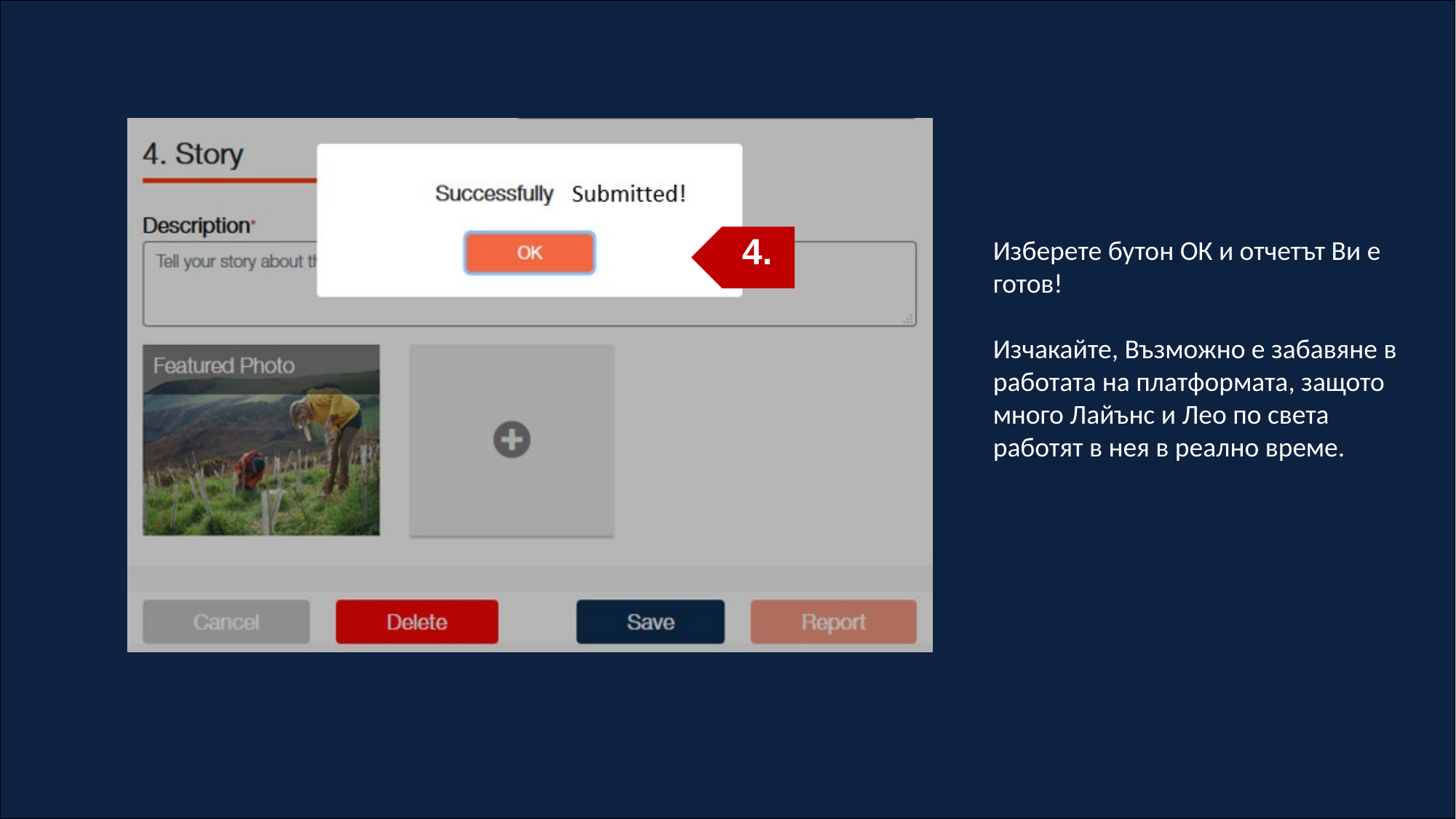

4.
Изберете бутон ОК и отчетът Ви е готов!
Изчакайте, Възможно е забавяне в работата на платформата, защото много Лайънс и Лео по света работят в нея в реално време.